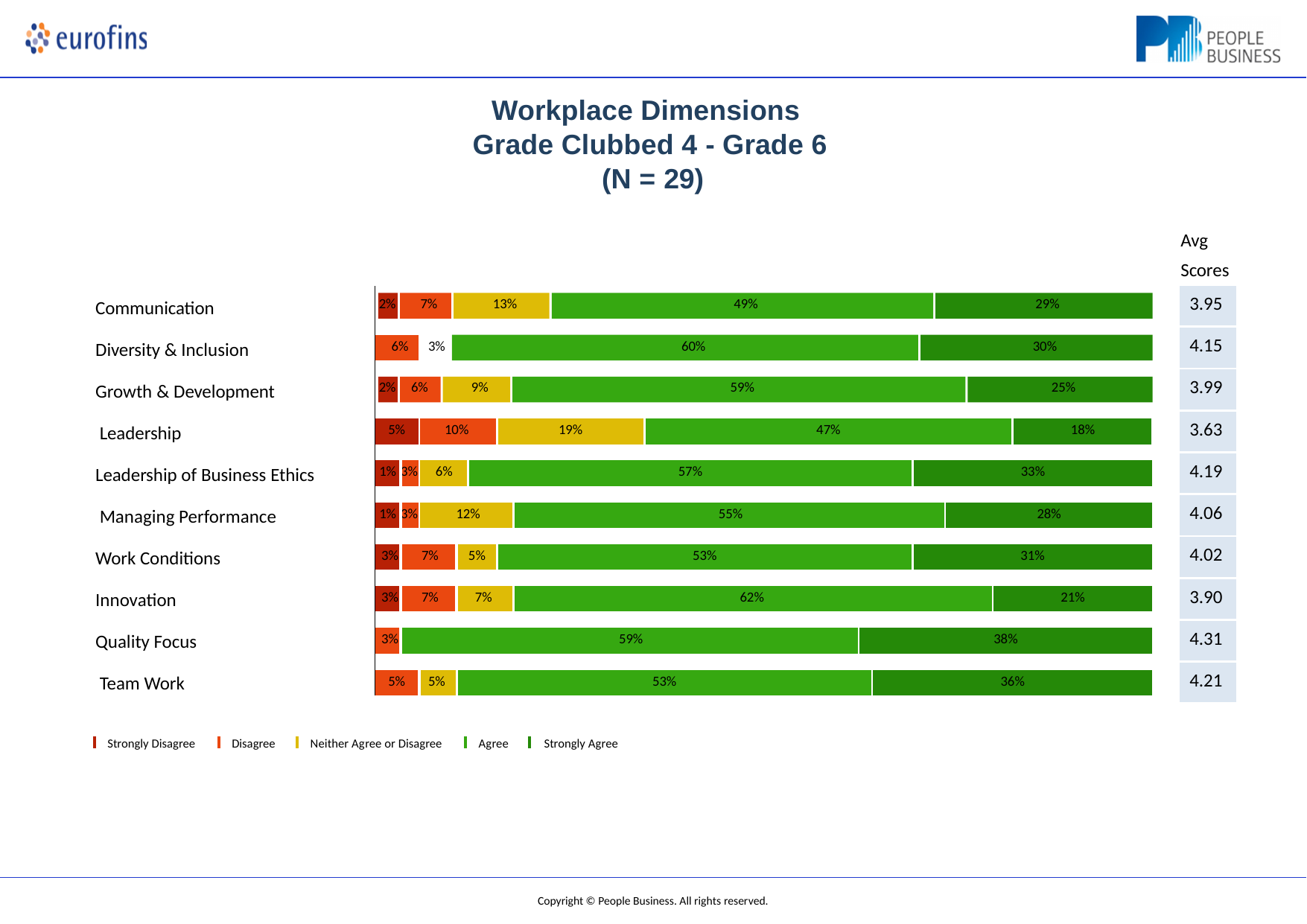

# Workplace Dimensions  Grade Clubbed 4 - Grade 6
(N = 29)
Avg  Scores
| 2% 7% 13% 49% 29% |  |  |  |  |  |  |  |  |  |  |  |  |  |
| --- | --- | --- | --- | --- | --- | --- | --- | --- | --- | --- | --- | --- | --- |
| 6% |  | 3% 60% 30% |  |  |  |  |  |  |  |  |  |  |  |
| 2% 6% 9% 59% 25% |  |  |  |  |  |  |  |  |  |  |  |  |  |
| 5% |  | 10% |  |  | 19% |  | 47% |  |  |  |  |  | 18% |
|  |  |  |  |  |  |  |  |  |  |  |  |  |  |
| 1% | 3% | 6% |  | 57% |  |  |  |  |  | 33% |  |  |  |
|  |  |  |  |  |  |  |  |  |  |  |  |  |  |
| 1% | 3% | 12% |  |  |  | 55% |  |  |  |  | 28% |  |  |
|  |  |  |  |  |  |  |  |  |  |  |  |  |  |
| 3% | 7% |  | 5% |  | 53% |  |  |  |  | 31% |  |  |  |
|  |  |  |  |  |  |  |  |  |  |  |  |  |  |
| 3% | 7% |  | 7% |  |  | 62% |  |  |  |  |  | 21% |  |
|  |  |  |  |  |  |  |  |  |  |  |  |  |  |
| 3% | 59% |  |  |  |  |  |  | 38% |  |  |  |  |  |
|  |  |  |  |  |  |  |  |  |  |  |  |  |  |
| 5% |  | 5% | 53% |  |  |  |  |  | 36% |  |  |  |  |
| 3.95 |
| --- |
| 4.15 |
| 3.99 |
| 3.63 |
| 4.19 |
| 4.06 |
| 4.02 |
| 3.90 |
| 4.31 |
| 4.21 |

Communication
Diversity & Inclusion  Growth & Development  Leadership
Leadership of Business Ethics  Managing Performance  Work Conditions
Innovation  Quality Focus  Team Work

Strongly Disagree
Disagree
Neither Agree or Disagree
Agree	Strongly Agree

Copyright © People Business. All rights reserved.